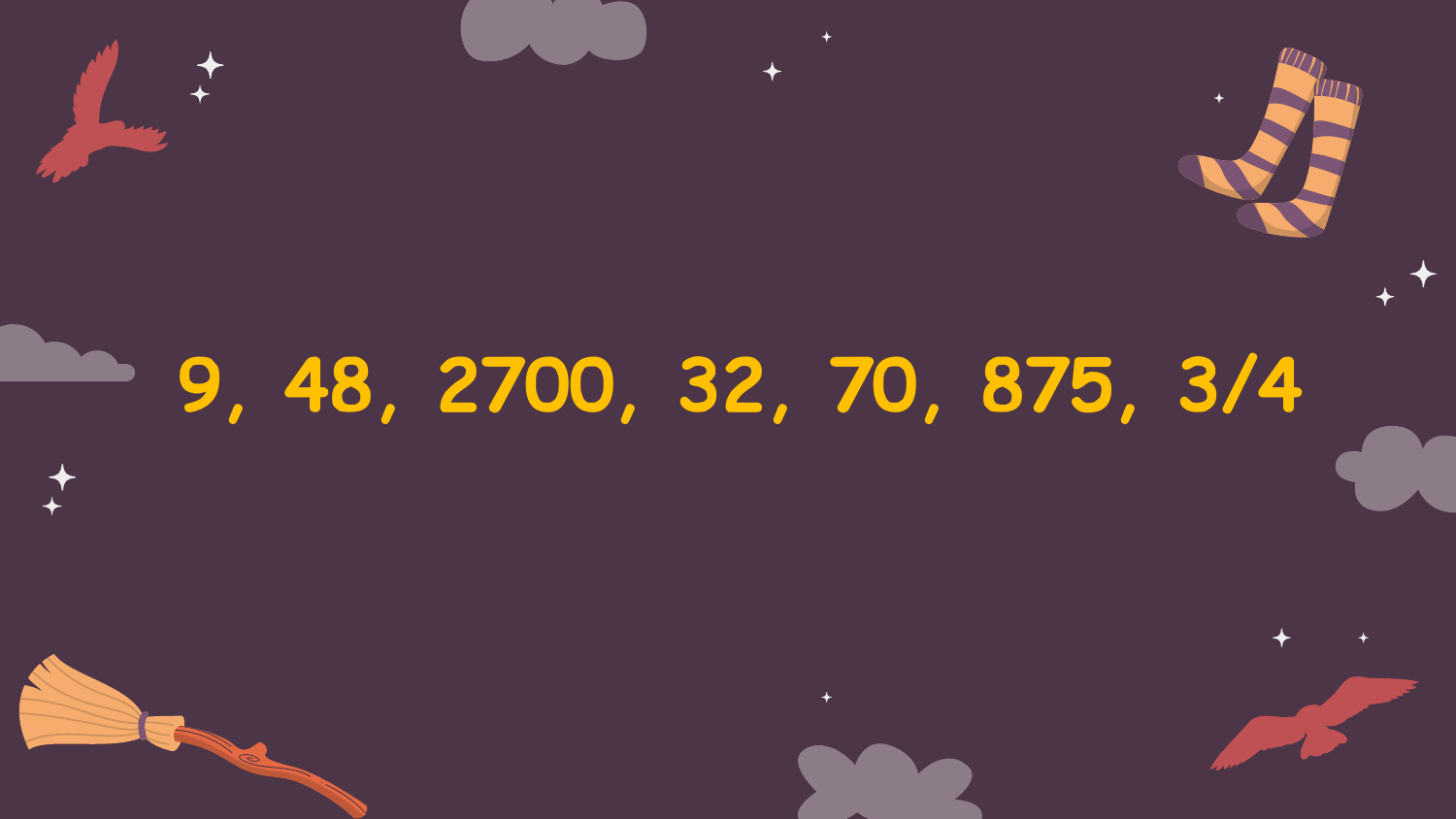

9, 48, 2700, 32, 70, 875, 3/4